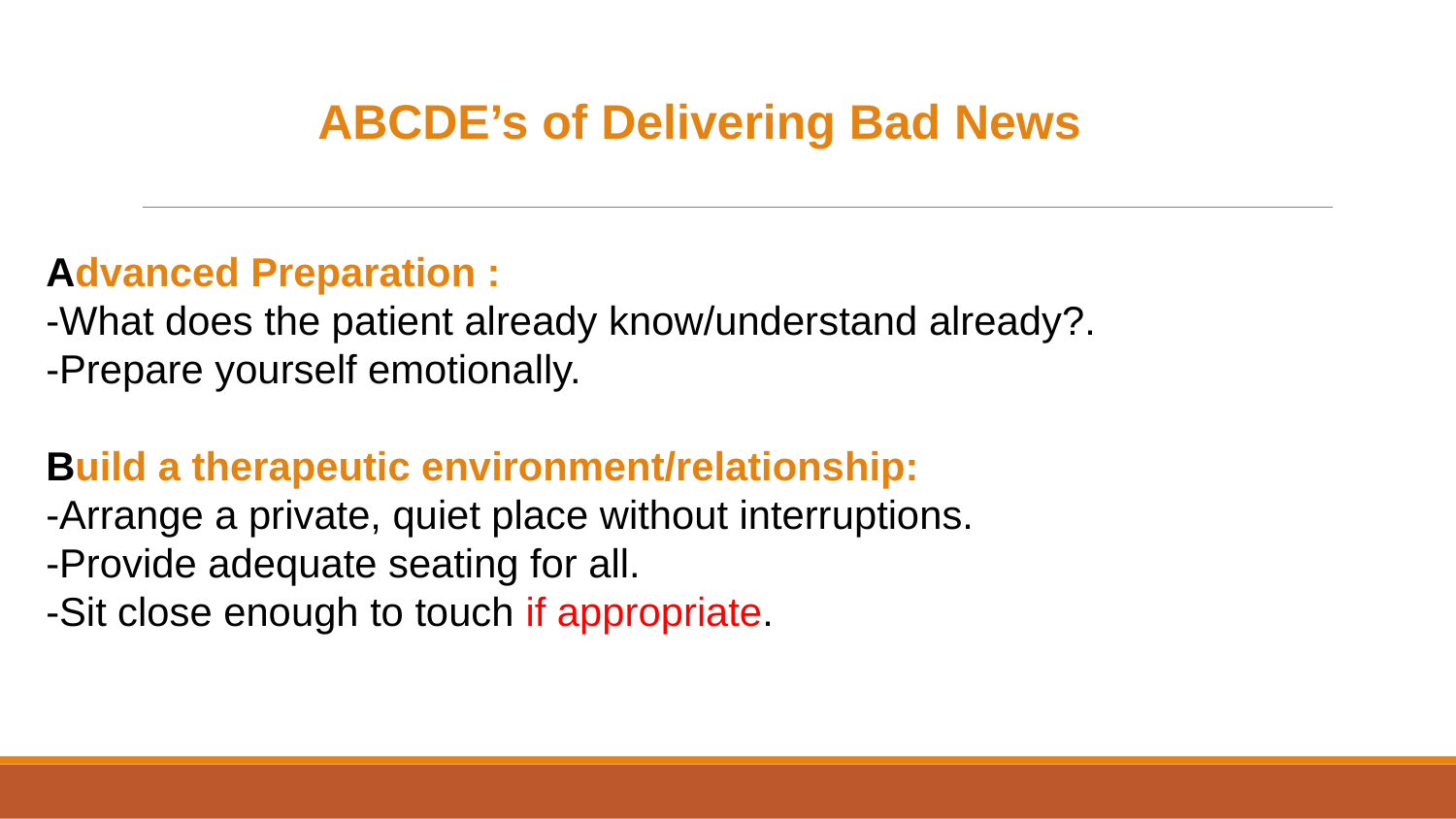

ABCDE’s of Delivering Bad News

Advanced Preparation :
-What does the patient already know/understand already?.
-Prepare yourself emotionally.

Build a therapeutic environment/relationship:
-Arrange a private, quiet place without interruptions.
-Provide adequate seating for all.
-Sit close enough to touch if appropriate.